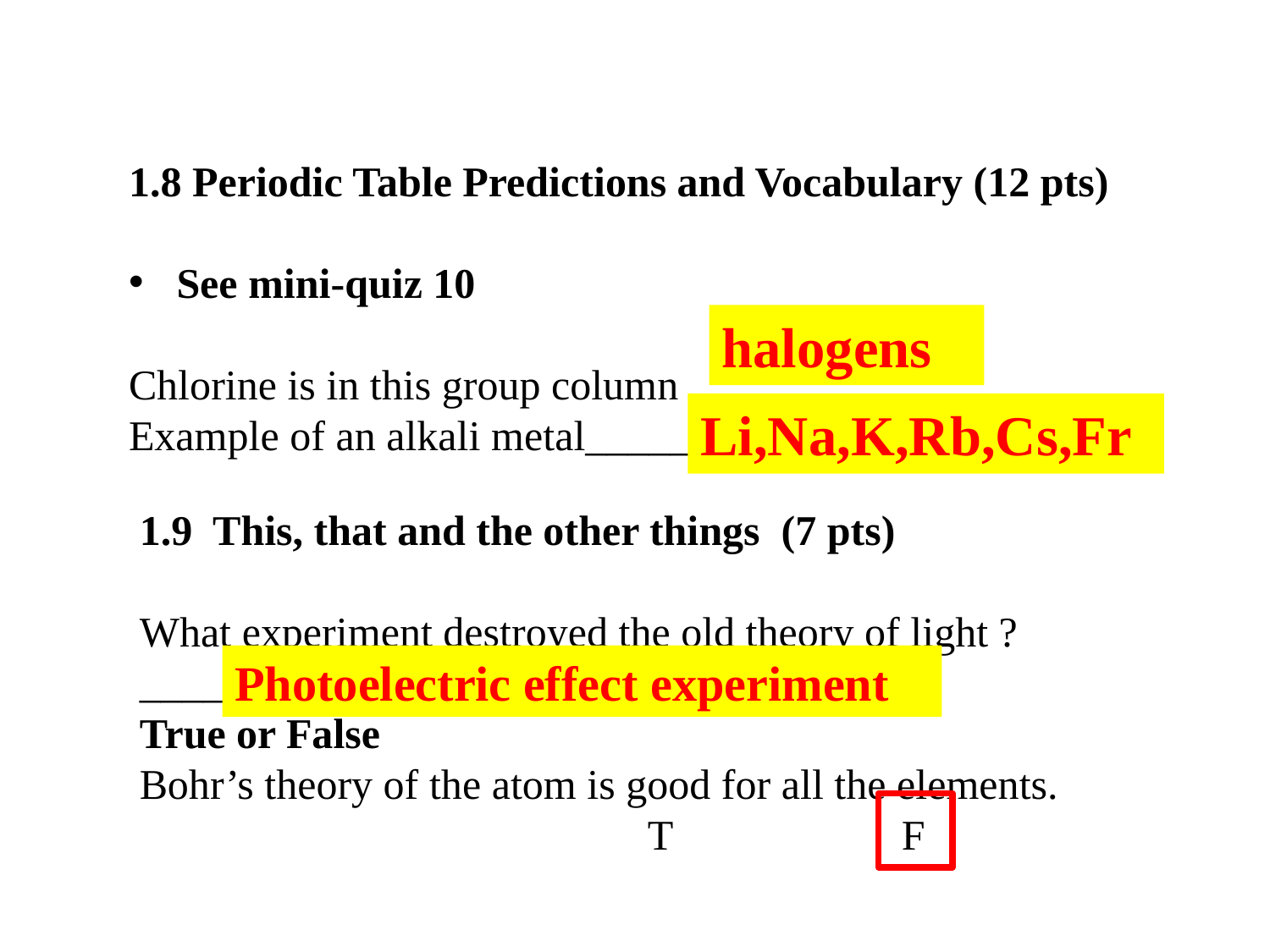

1.8 Periodic Table Predictions and Vocabulary (12 pts)

See mini-quiz 10

Chlorine is in this group column __________________
Example of an alkali metal__________________

halogens
Li,Na,K,Rb,Cs,Fr
1.9  This, that and the other things  (7 pts)

What experiment destroyed the old theory of light ? _____________________________
True or False
Bohr’s theory of the atom is good for all the elements.				T		F

Photoelectric effect experiment